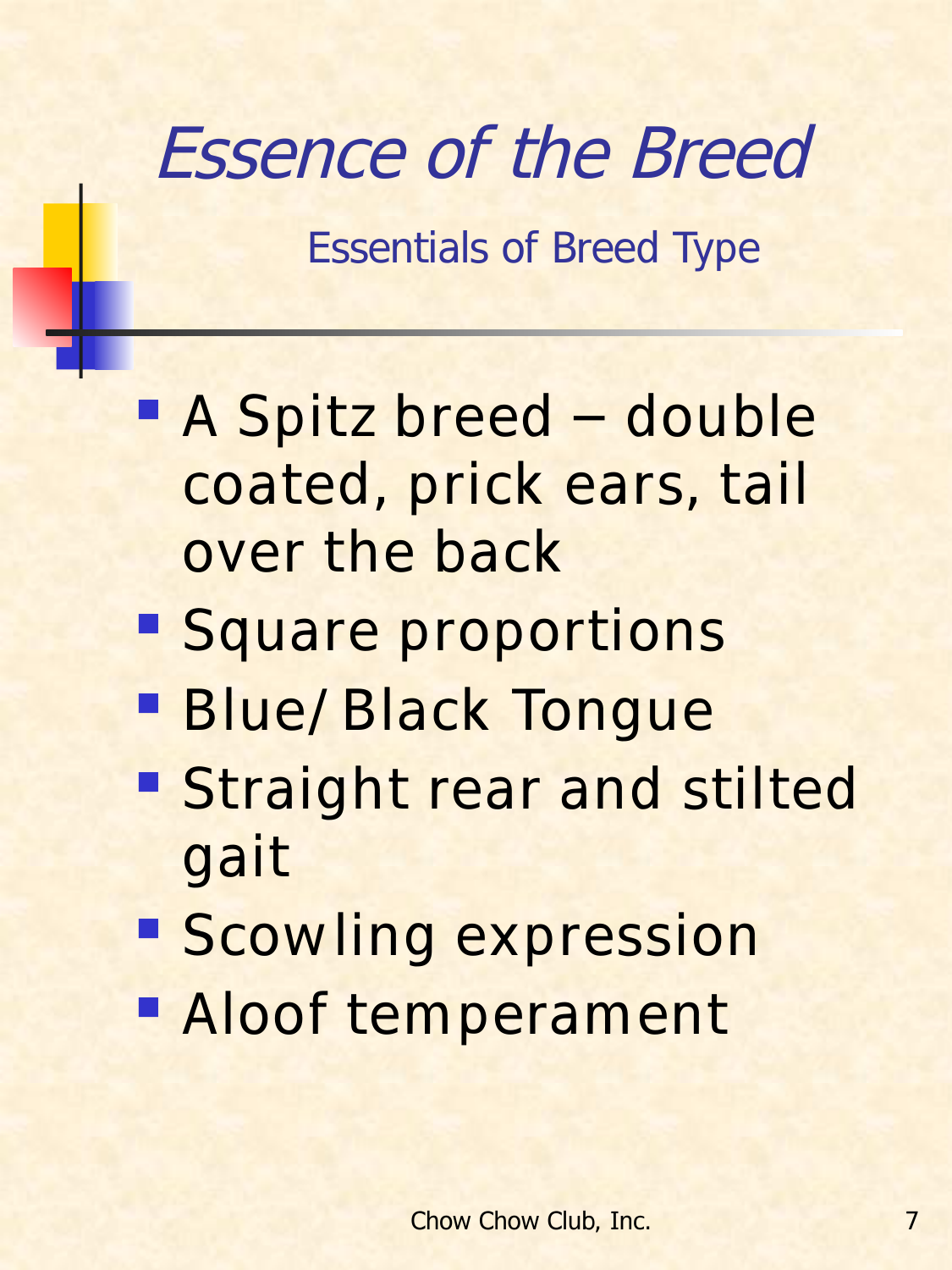

# Essence of the Breed Essentials of Breed Type
A Spitz breed – double coated, prick ears, tail over the back
Square proportions
Blue/Black Tongue
Straight rear and stilted gait
Scowling expression
Aloof temperament
Chow Chow Club, Inc.
7